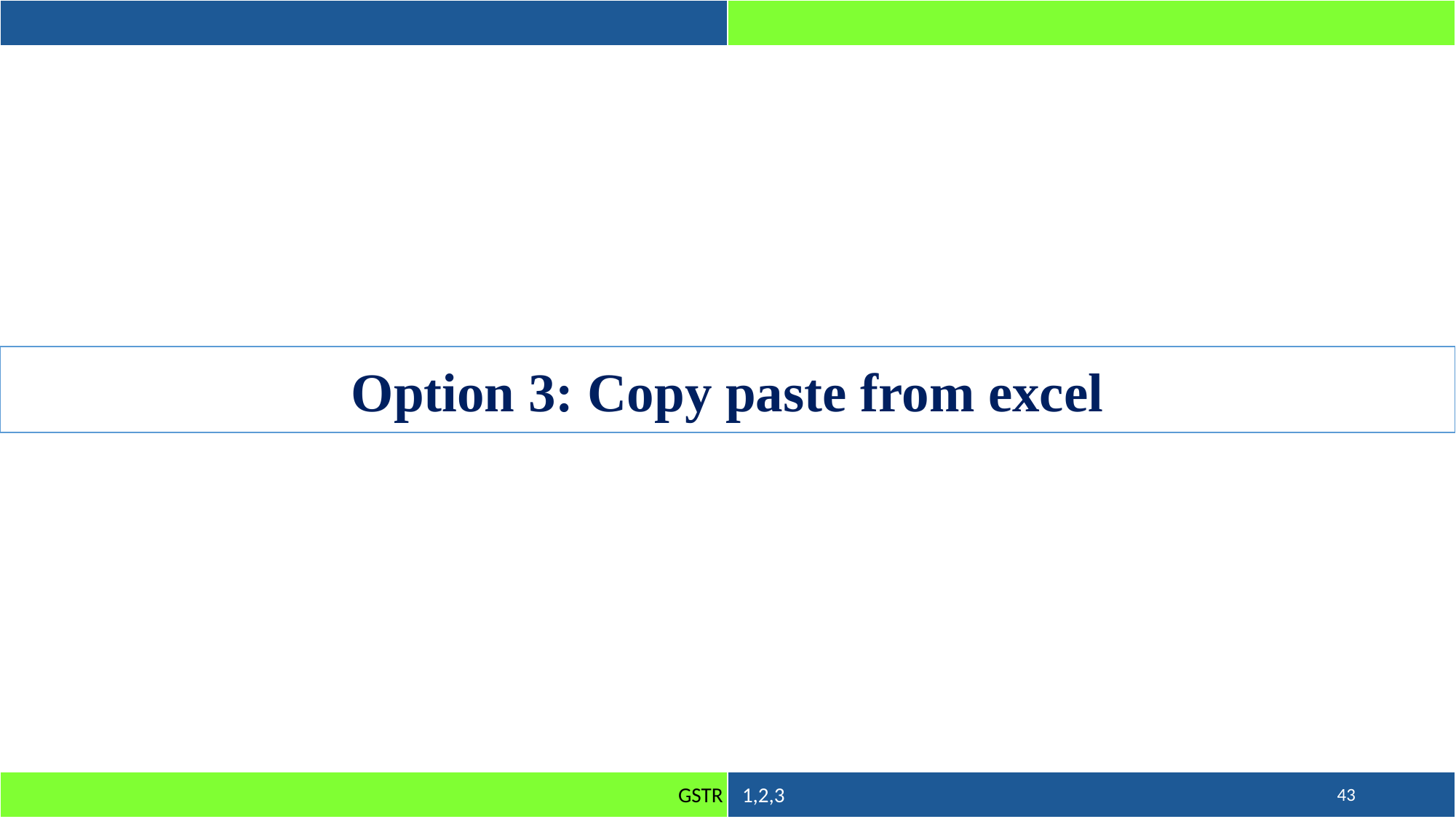

Option 3: Copy paste from excel

43